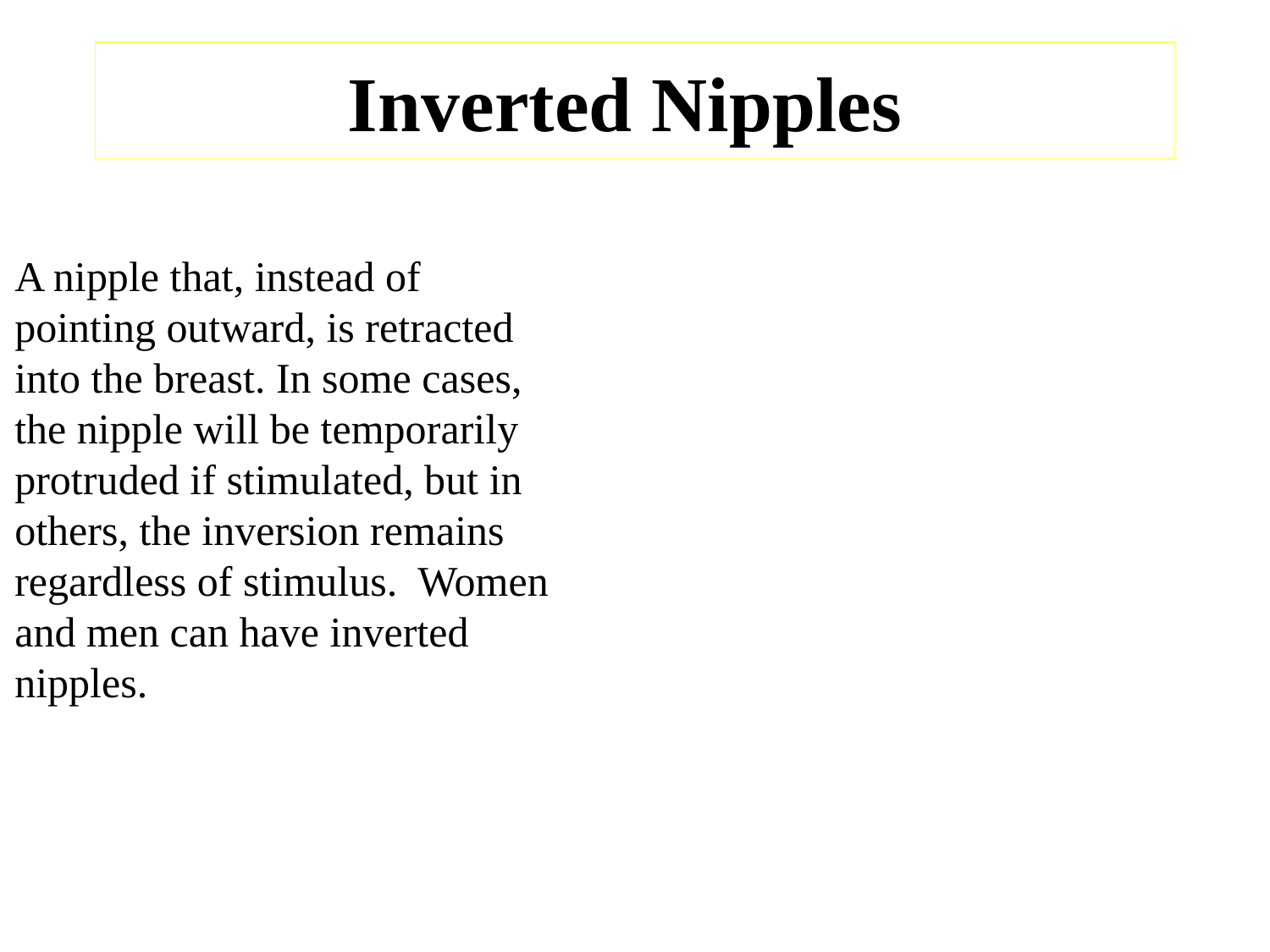

# Inverted Nipples
A nipple that, instead of
pointing outward, is retracted
into the breast. In some cases,
the nipple will be temporarily
protruded if stimulated, but in
others, the inversion remains
regardless of stimulus.  Women
and men can have inverted
nipples.